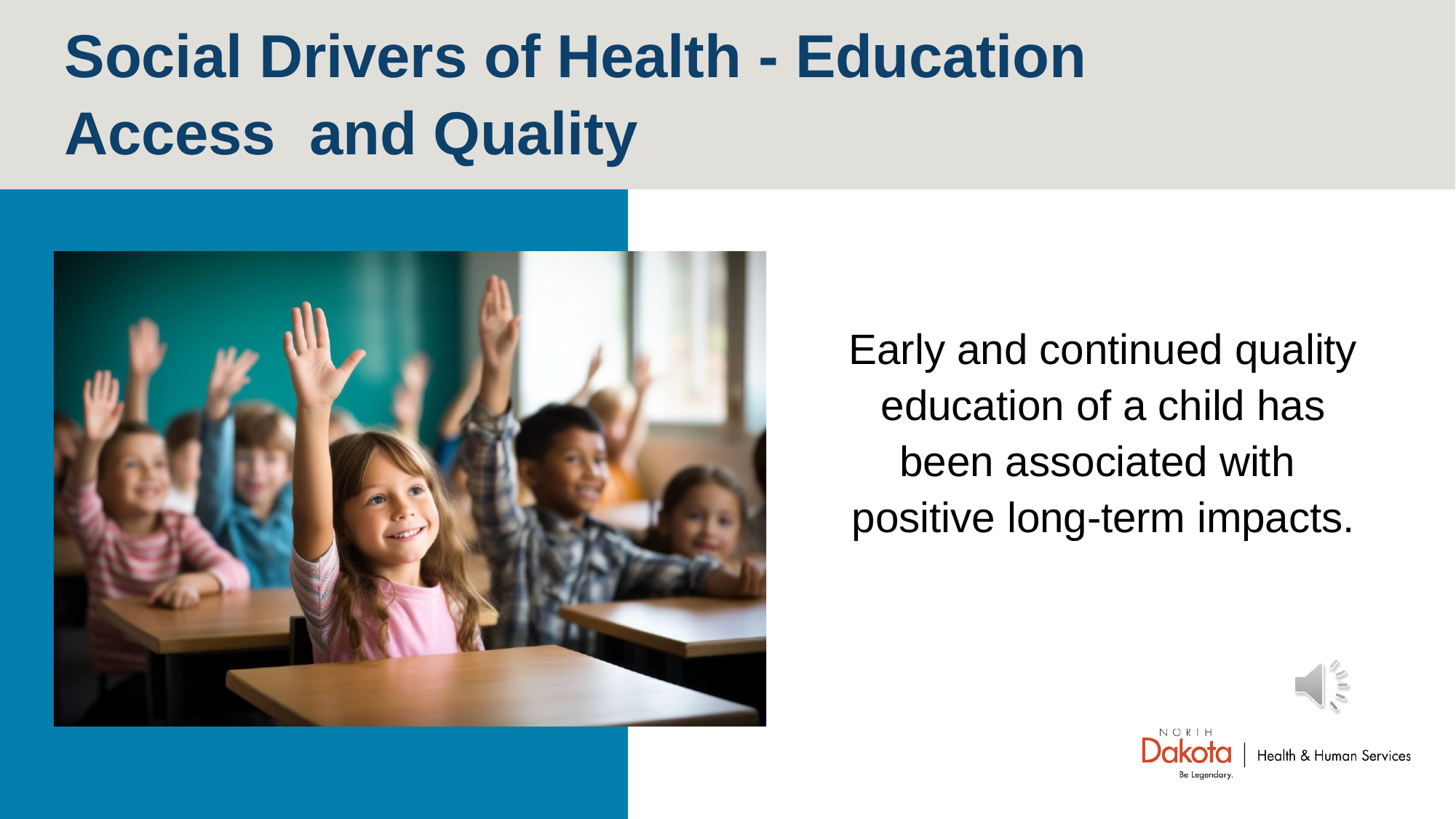

# Social Drivers of Health - Education Access  and Quality

Early and continued quality  education of a child has  been associated with  positive long-term impacts.